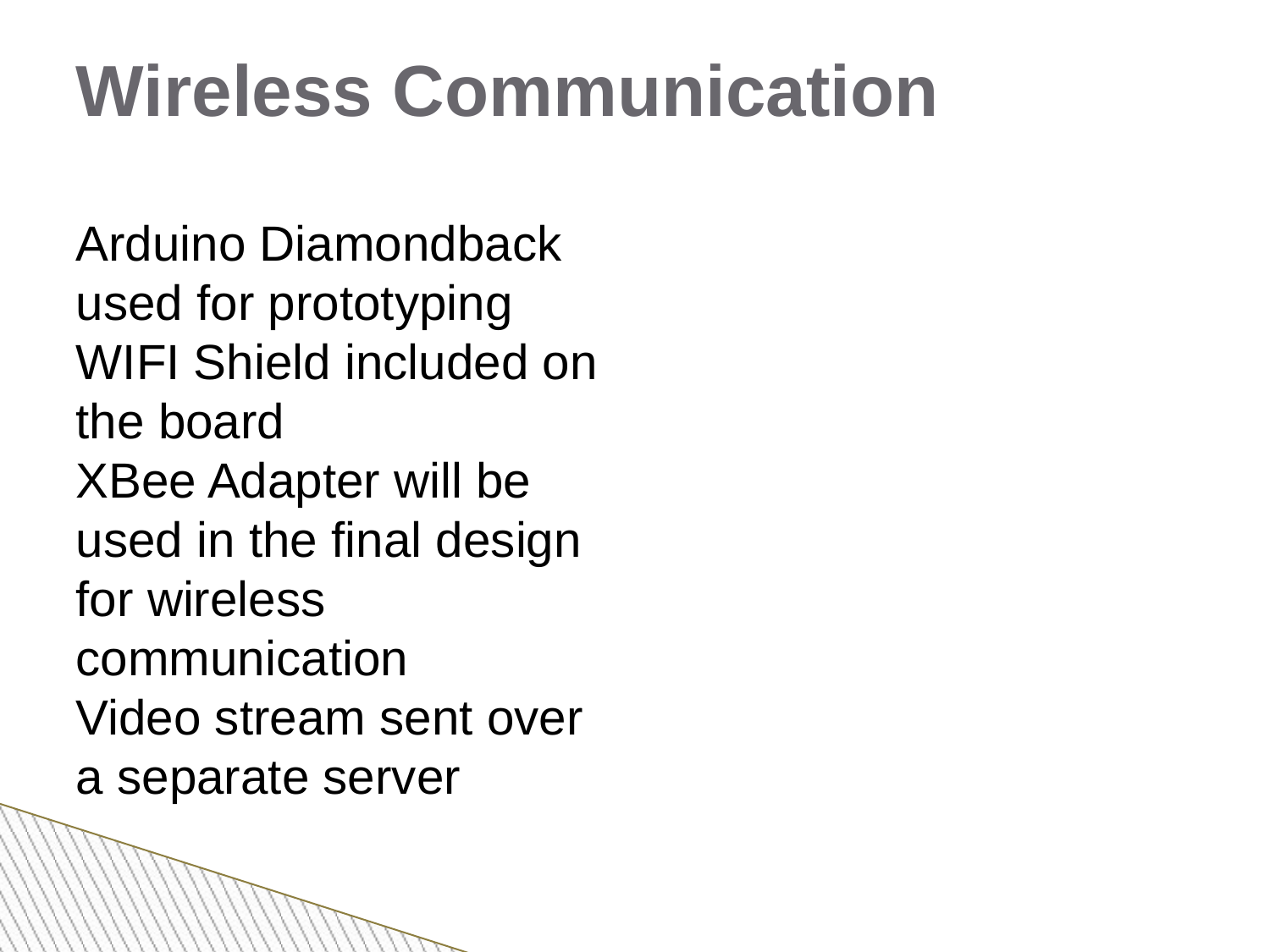

Wireless Communication
Arduino Diamondback used for prototyping
WIFI Shield included on the board
XBee Adapter will be used in the final design for wireless communication
Video stream sent over a separate server